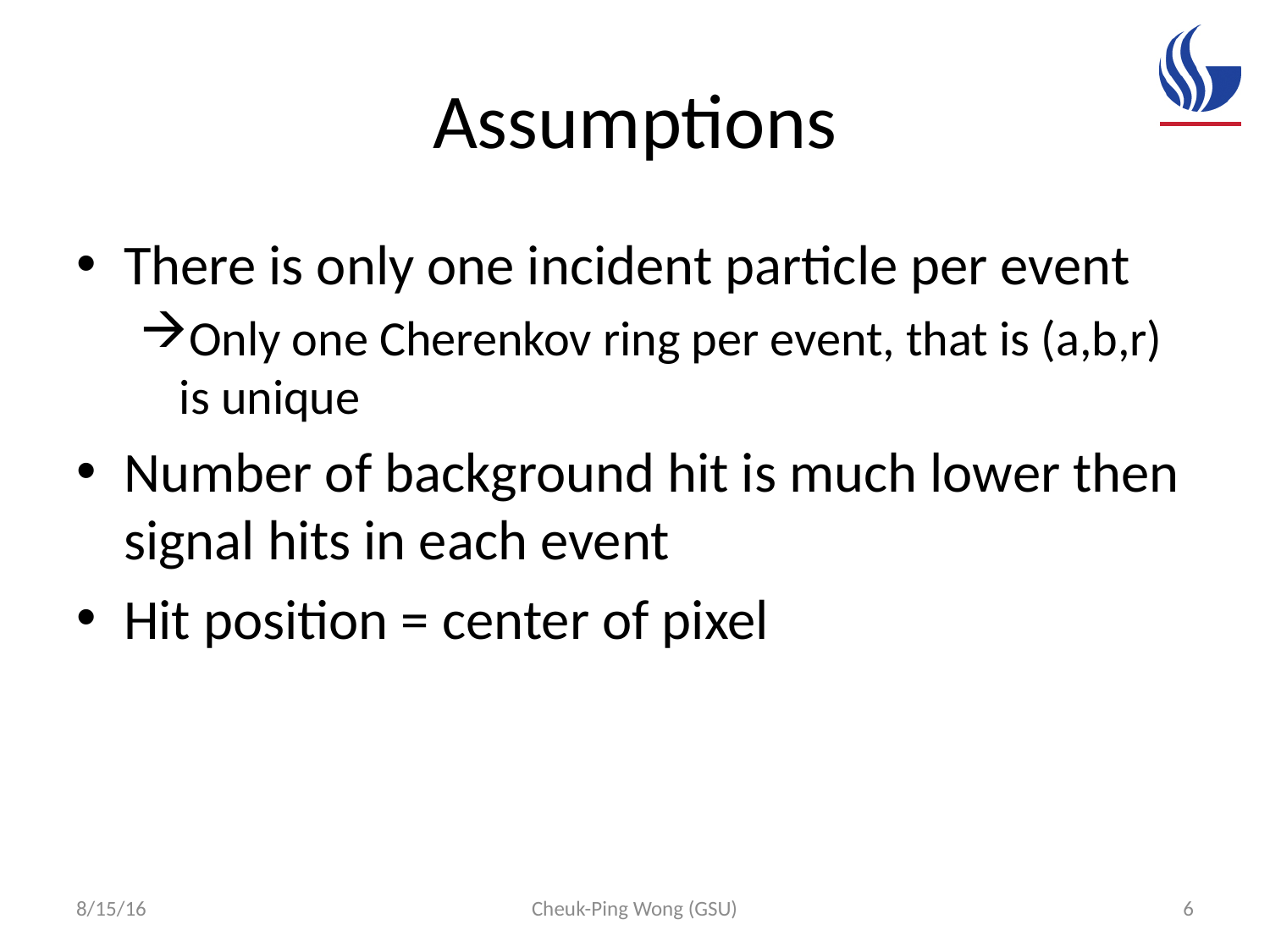

# Assumptions
There is only one incident particle per event
Only one Cherenkov ring per event, that is (a,b,r) is unique
Number of background hit is much lower then signal hits in each event
Hit position = center of pixel
8/15/16
Cheuk-Ping Wong (GSU)
6